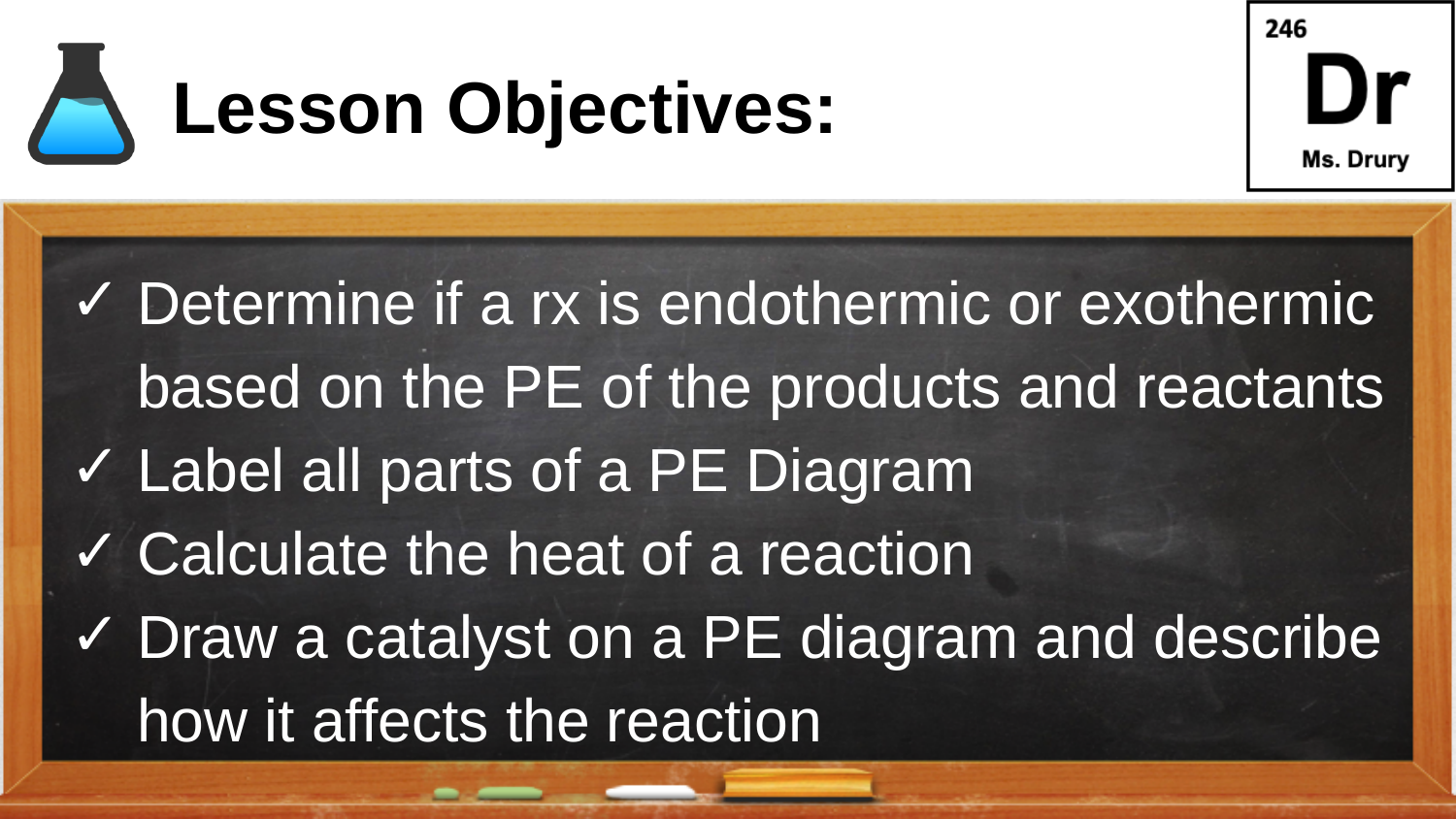

# Lesson Objectives:
Determine if a rx is endothermic or exothermic based on the PE of the products and reactants
Label all parts of a PE Diagram
Calculate the heat of a reaction
Draw a catalyst on a PE diagram and describe how it affects the reaction